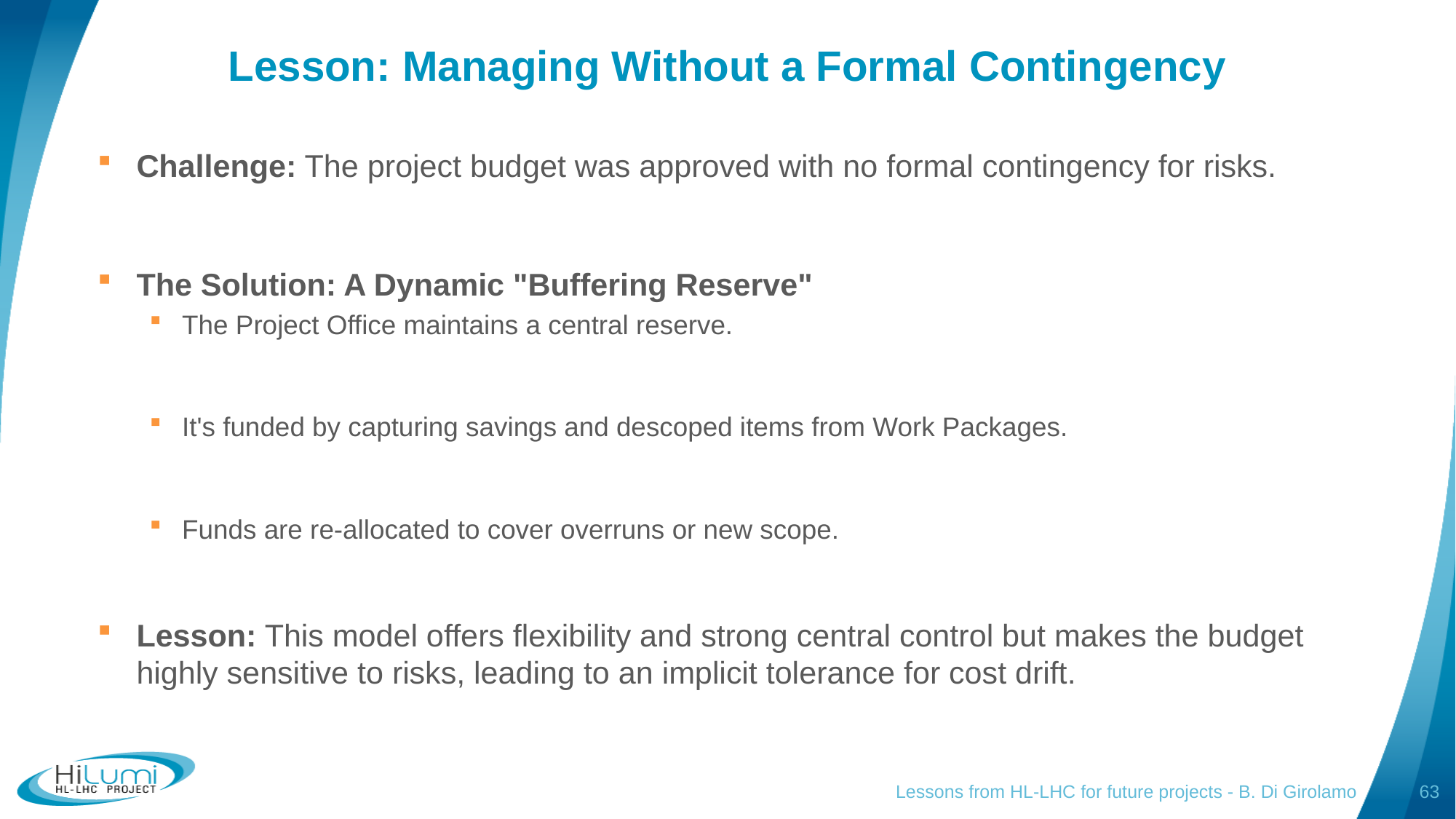

# Lesson: Managing Without a Formal Contingency
Challenge: The project budget was approved with no formal contingency for risks.
The Solution: A Dynamic "Buffering Reserve"
The Project Office maintains a central reserve.
It's funded by capturing savings and descoped items from Work Packages.
Funds are re-allocated to cover overruns or new scope.
Lesson: This model offers flexibility and strong central control but makes the budget highly sensitive to risks, leading to an implicit tolerance for cost drift.
Lessons from HL-LHC for future projects - B. Di Girolamo
63